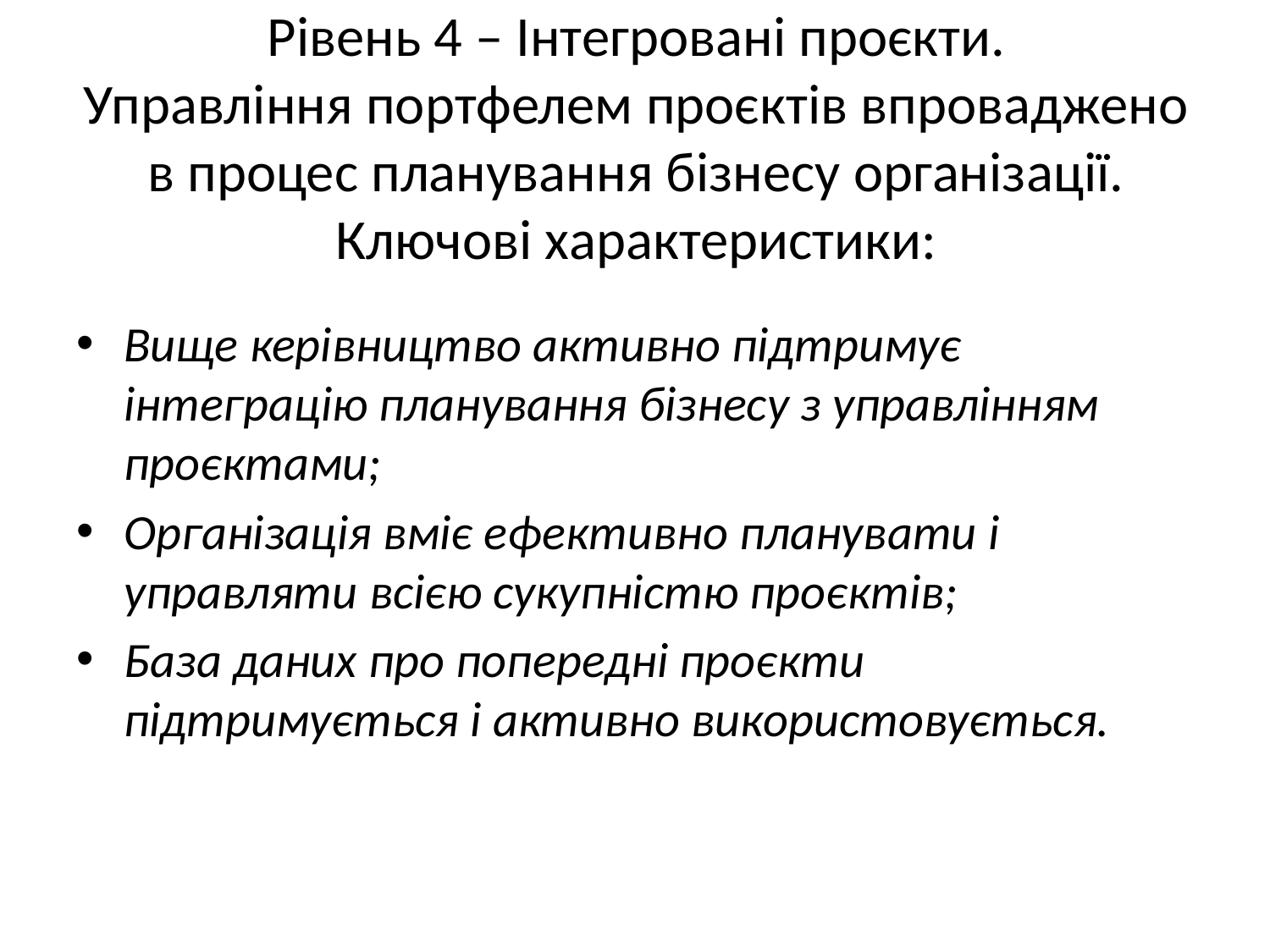

# Рівень 4 – Інтегровані проєкти. Управління портфелем проєктів впроваджено в процес планування бізнесу організації. Ключові характеристики:
Вище керівництво активно підтримує інтеграцію планування бізнесу з управлінням проєктами;
Організація вміє ефективно планувати і управляти всією сукупністю проєктів;
База даних про попередні проєкти підтримується і активно використовується.